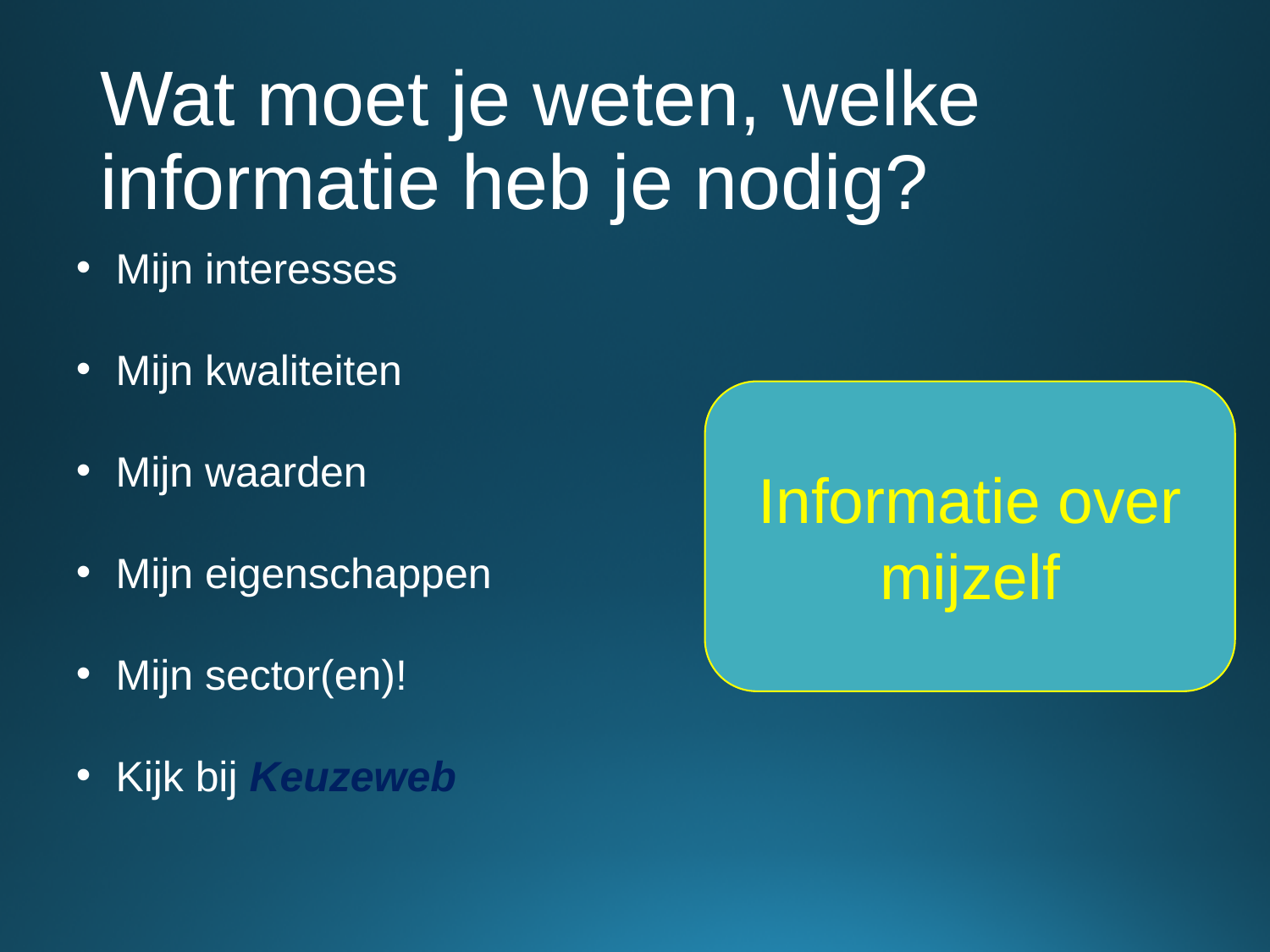

# Wat moet je weten, welke informatie heb je nodig?
Mijn interesses

Mijn kwaliteiten

Mijn waarden

Mijn eigenschappen

Mijn sector(en)!

Kijk bij Keuzeweb

Informatie over mijzelf